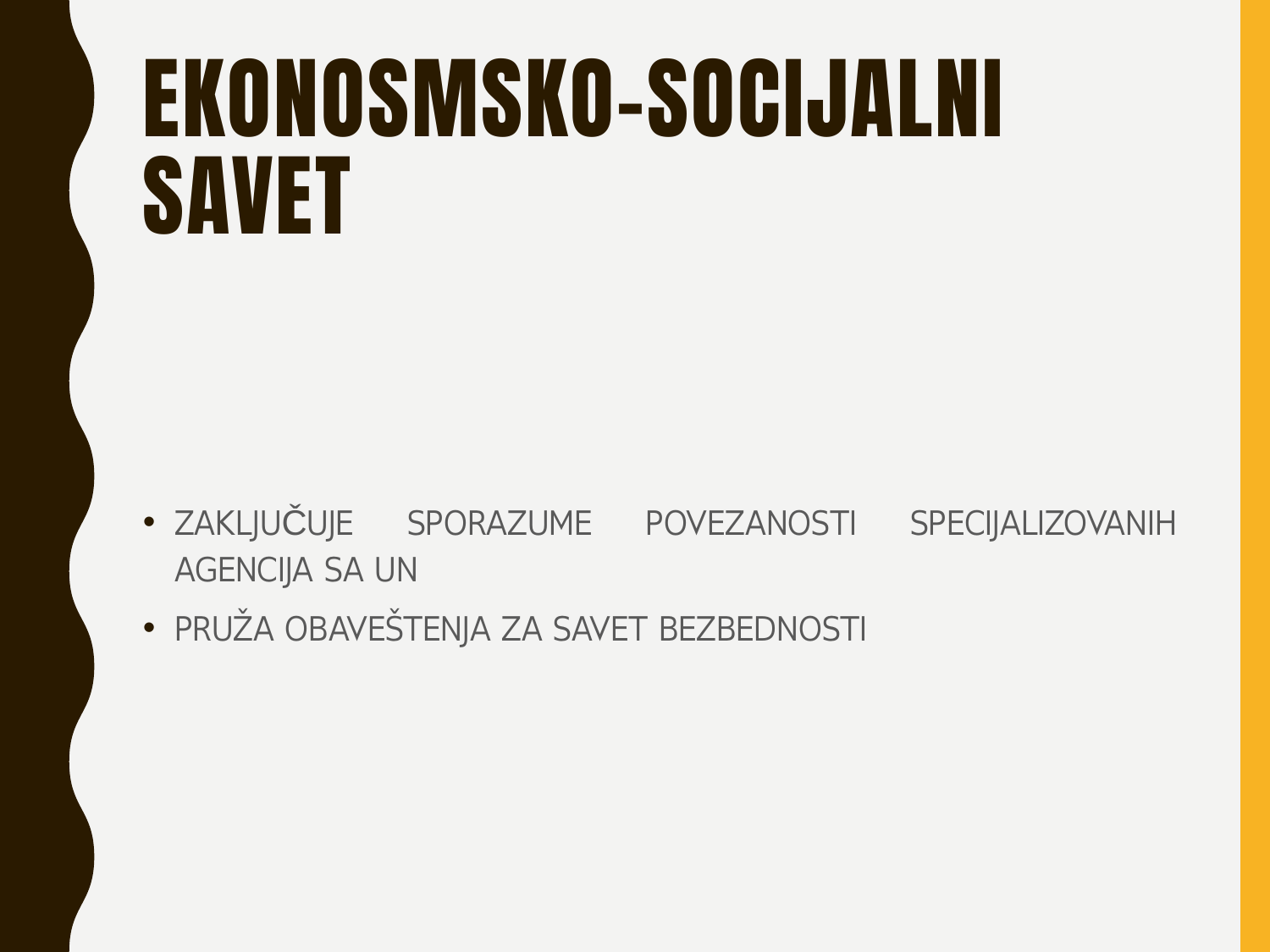

# EKONOSMSKO-SOCIJALNI SAVET

ZAKLJUČUJE SPORAZUME POVEZANOSTI SPECIJALIZOVANIH AGENCIJA SA UN
PRUŽA OBAVEŠTENJA ZA SAVET BEZBEDNOSTI